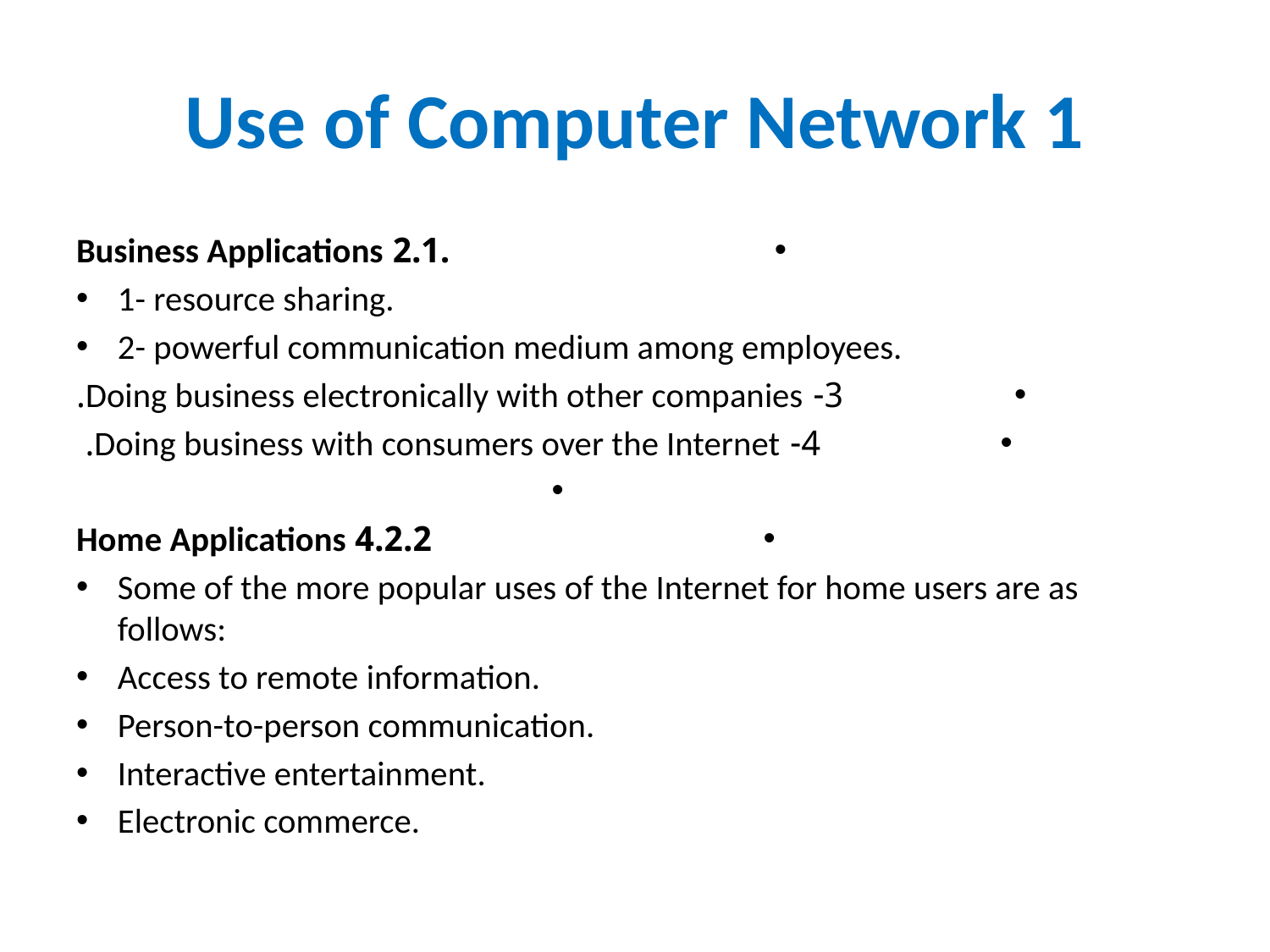

# Use of Computer Network 1
.2.1 Business Applications
1- resource sharing.
2- powerful communication medium among employees.
3- Doing business electronically with other companies.
4- Doing business with consumers over the Internet.

4.2.2 Home Applications
Some of the more popular uses of the Internet for home users are as follows:
Access to remote information.
Person-to-person communication.
Interactive entertainment.
Electronic commerce.